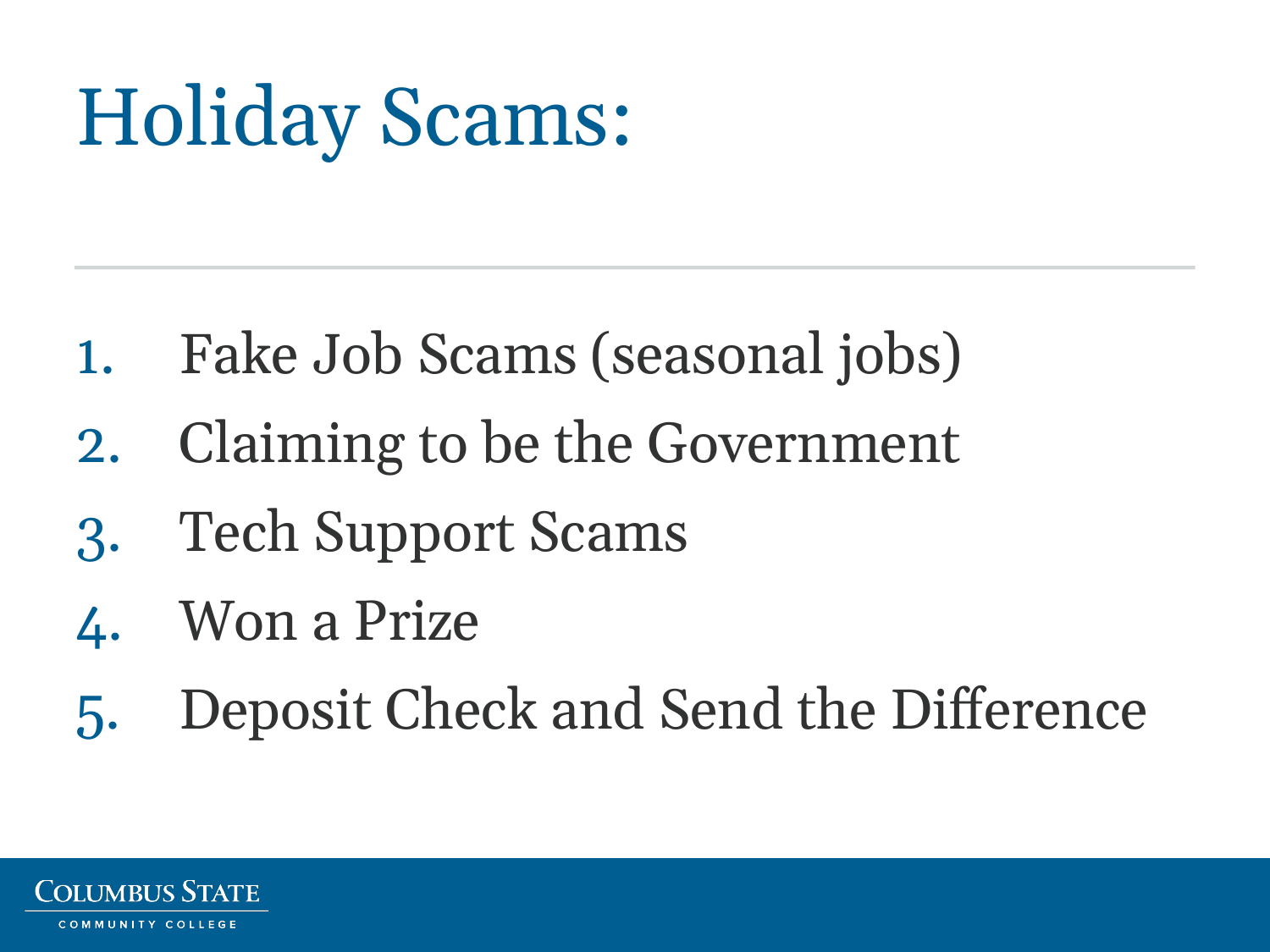

# Holiday Scams:
Fake Job Scams (seasonal jobs)
Claiming to be the Government
Tech Support Scams
Won a Prize
Deposit Check and Send the Difference